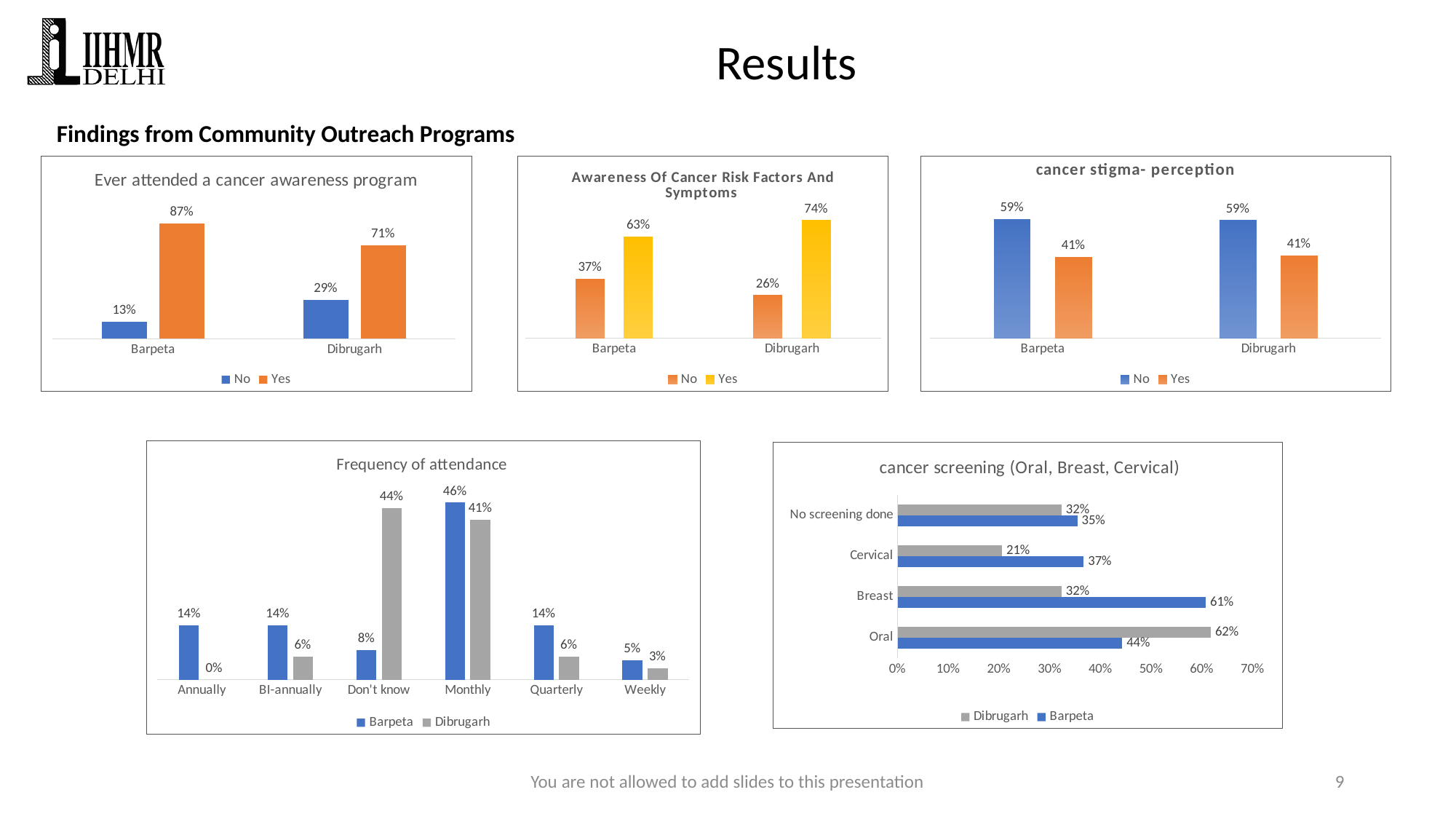

# Results
Findings from Community Outreach Programs

### Chart: Ever attended a cancer awareness program

| Category | No | Yes |
|---|---|---|
| Barpeta | 0.12658227848101267 | 0.8734177215189873 |
| Dibrugarh | 0.29411764705882354 | 0.7058823529411765 |

### Chart: Awareness Of Cancer Risk Factors And Symptoms

| Category | No | Yes |
|---|---|---|
| Barpeta | 0.3670886075949367 | 0.6329113924050633 |
| Dibrugarh | 0.2647058823529412 | 0.7352941176470589 |

### Chart: cancer stigma- perception

| Category | No | Yes |
|---|---|---|
| Barpeta | 0.5949367088607594 | 0.4050632911392405 |
| Dibrugarh | 0.5882352941176471 | 0.4117647058823529 |

[unsupported chart]

[unsupported chart]

You are not allowed to add slides to this presentation
9